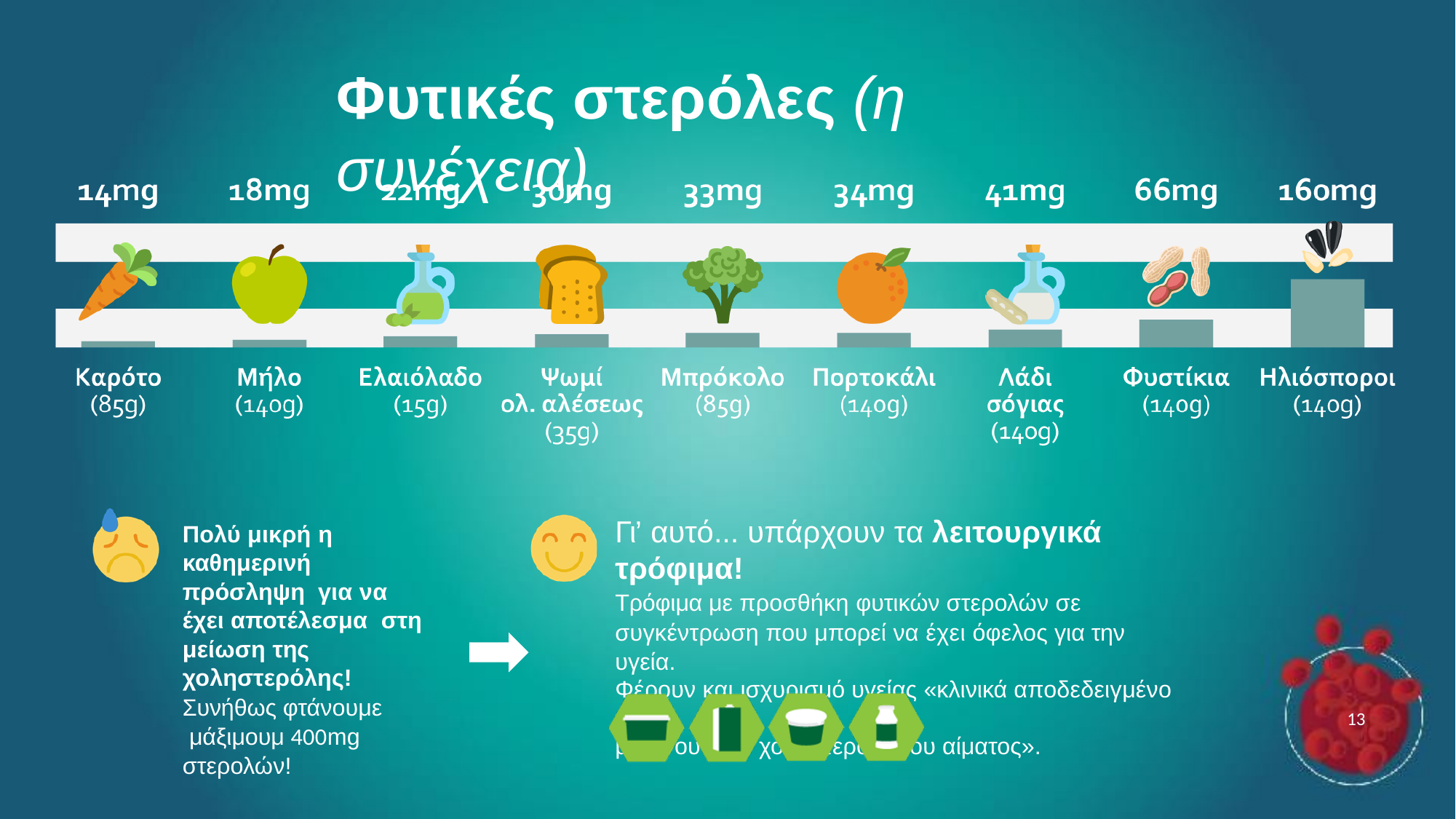

# Φυτικές στερόλες (η συνέχεια)

Γι’ αυτό... υπάρχουν τα λειτουργικά τρόφιμα!
Τρόφιμα με προσθήκη φυτικών στερολών σε  συγκέντρωση που μπορεί να έχει όφελος για την υγεία.
Φέρουν και ισχυρισμό υγείας «κλινικά αποδεδειγμένο ότι
μειώνουν την χοληστερόλη του αίματος».

Πολύ μικρή η  καθημερινή πρόσληψη  για να έχει αποτέλεσμα  στη μείωση της  χοληστερόλης!
Συνήθως φτάνουμε  μάξιμουμ 400mg  στερολών!

13